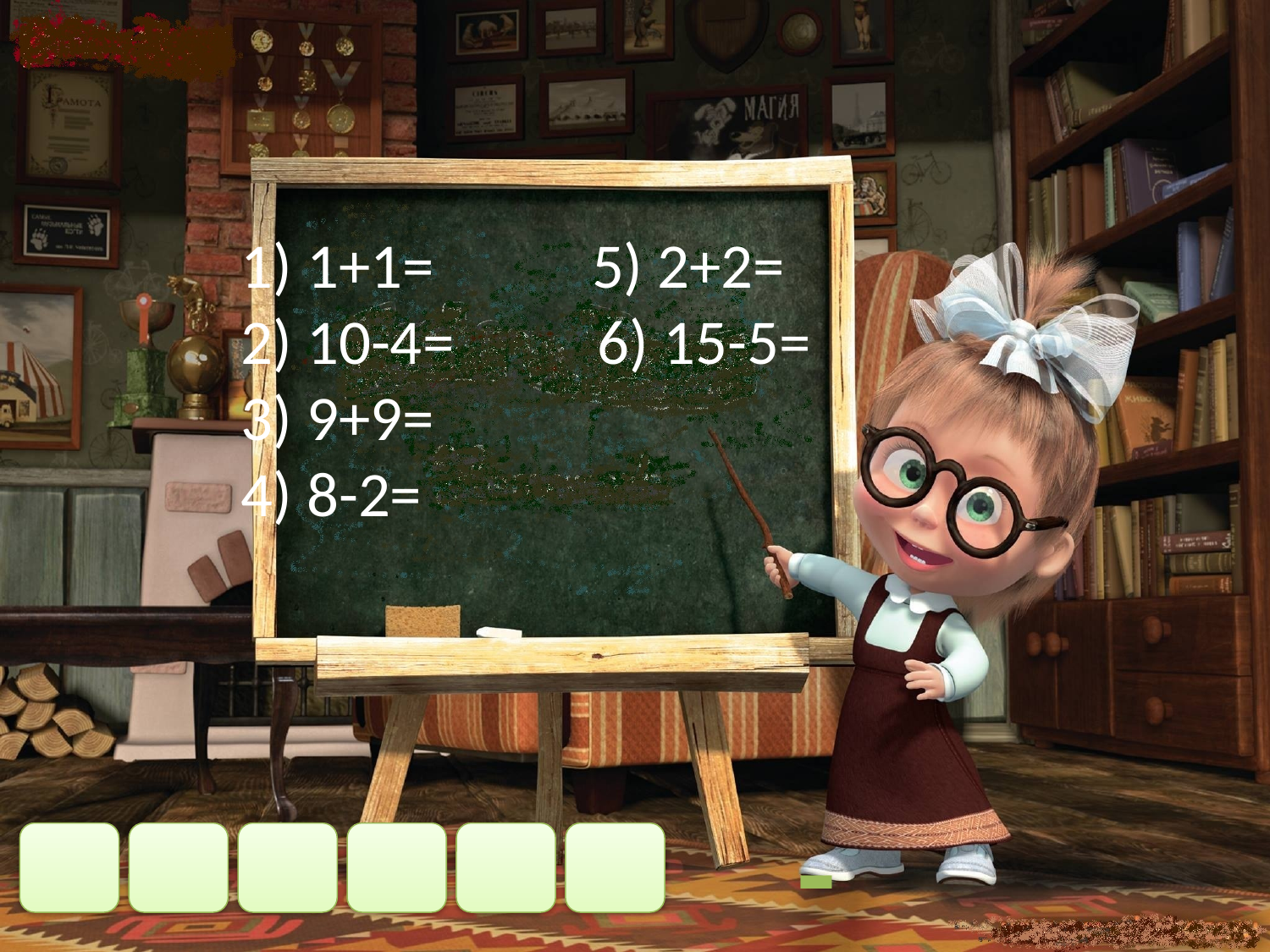

1) 1+1=           5) 2+2=
2) 10-4=          6) 15-5=
3) 9+9=
4) 8-2=
-